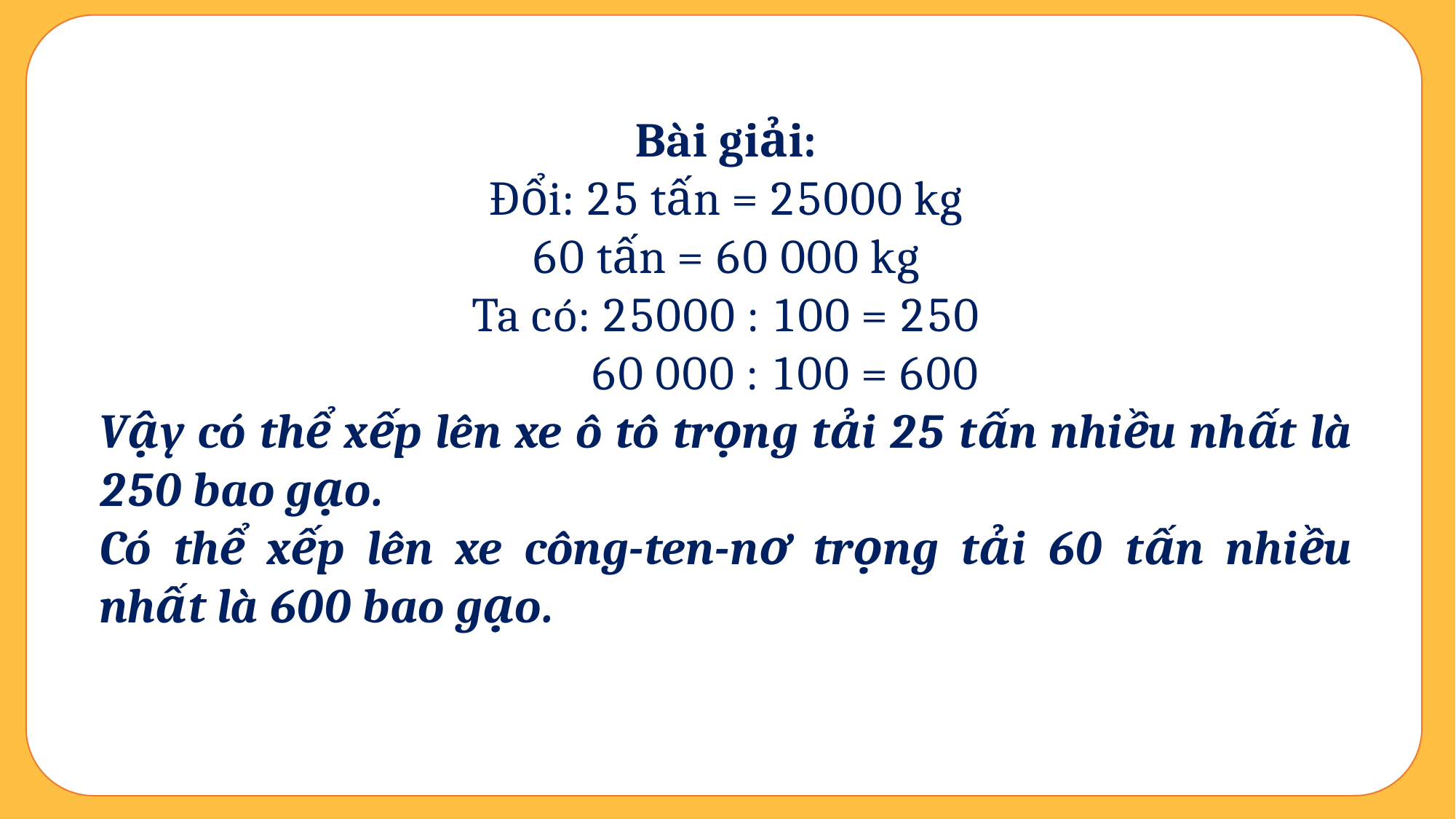

Bài giải:
Đổi: 25 tấn = 25000 kg
60 tấn = 60 000 kg
Ta có: 25000 : 100 = 250
           60 000 : 100 = 600
Vậy có thể xếp lên xe ô tô trọng tải 25 tấn nhiều nhất là 250 bao gạo.
Có thể xếp lên xe công-ten-nơ trọng tải 60 tấn nhiều nhất là 600 bao gạo.